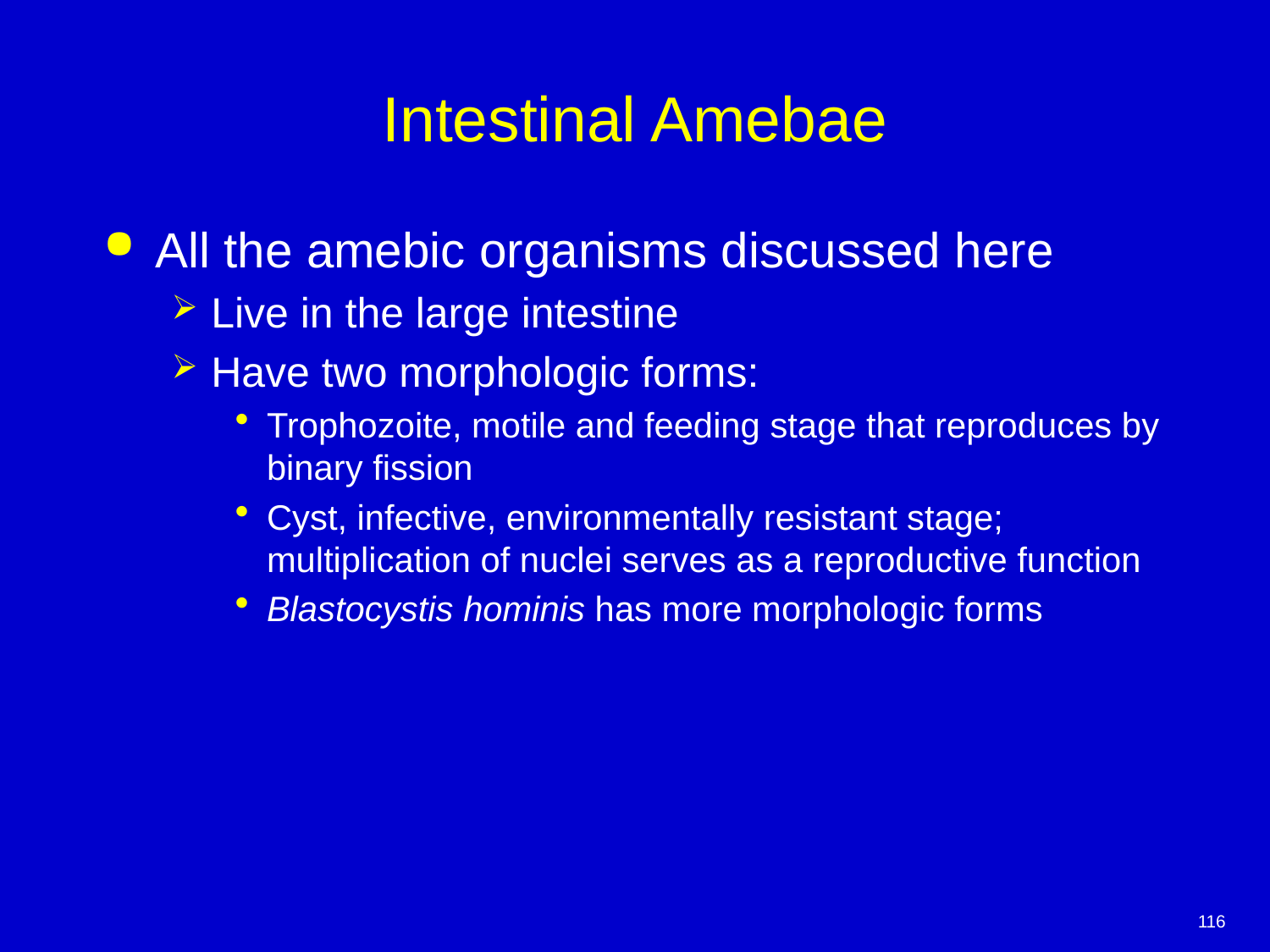

# Intestinal Amebae
All the amebic organisms discussed here
Live in the large intestine
Have two morphologic forms:
Trophozoite, motile and feeding stage that reproduces by binary fission
Cyst, infective, environmentally resistant stage; multiplication of nuclei serves as a reproductive function
Blastocystis hominis has more morphologic forms